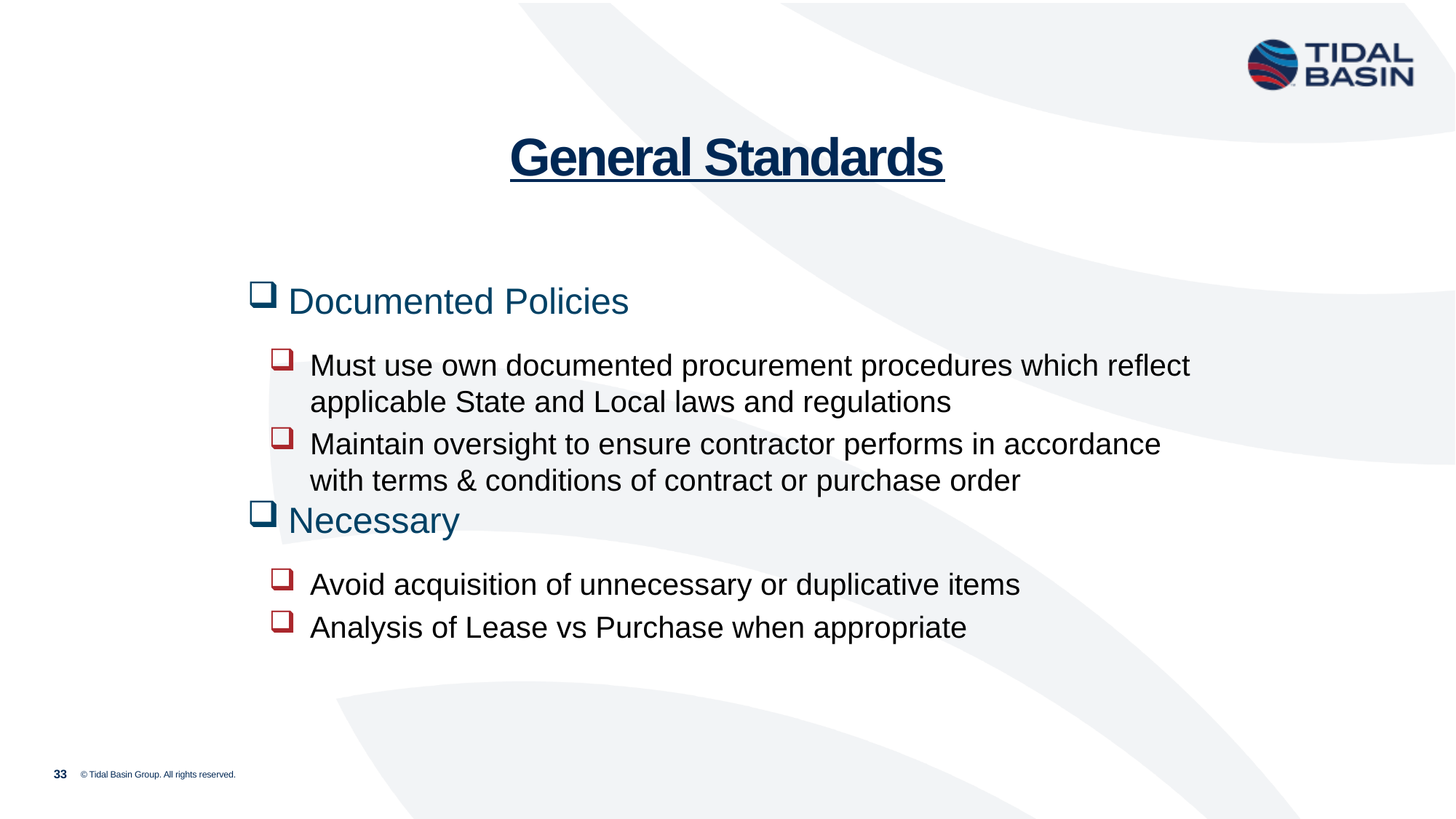

General Standards
Documented Policies
Must use own documented procurement procedures which reflect applicable State and Local laws and regulations
Maintain oversight to ensure contractor performs in accordance with terms & conditions of contract or purchase order
Necessary
Avoid acquisition of unnecessary or duplicative items
Analysis of Lease vs Purchase when appropriate